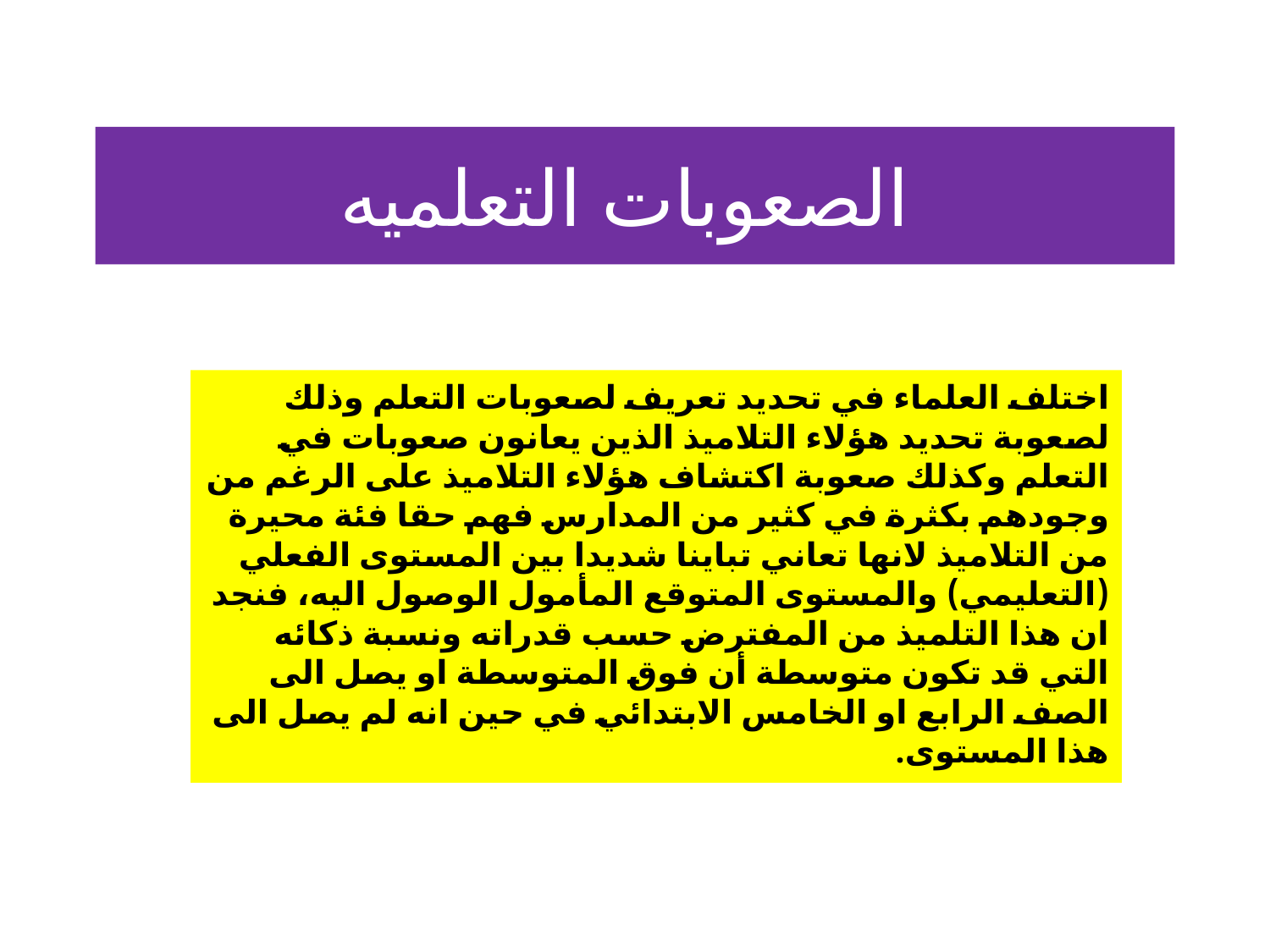

# الصعوبات التعلميه
اختلف العلماء في تحديد تعريف لصعوبات التعلم وذلك لصعوبة تحديد هؤلاء التلاميذ الذين يعانون صعوبات في التعلم وكذلك صعوبة اكتشاف هؤلاء التلاميذ على الرغم من وجودهم بكثرة في كثير من المدارس فهم حقا فئة محيرة من التلاميذ لانها تعاني تباينا شديدا بين المستوى الفعلي (التعليمي) والمستوى المتوقع المأمول الوصول اليه، فنجد ان هذا التلميذ من المفترض حسب قدراته ونسبة ذكائه التي قد تكون متوسطة أن فوق المتوسطة او يصل الى الصف الرابع او الخامس الابتدائي في حين انه لم يصل الى هذا المستوى.